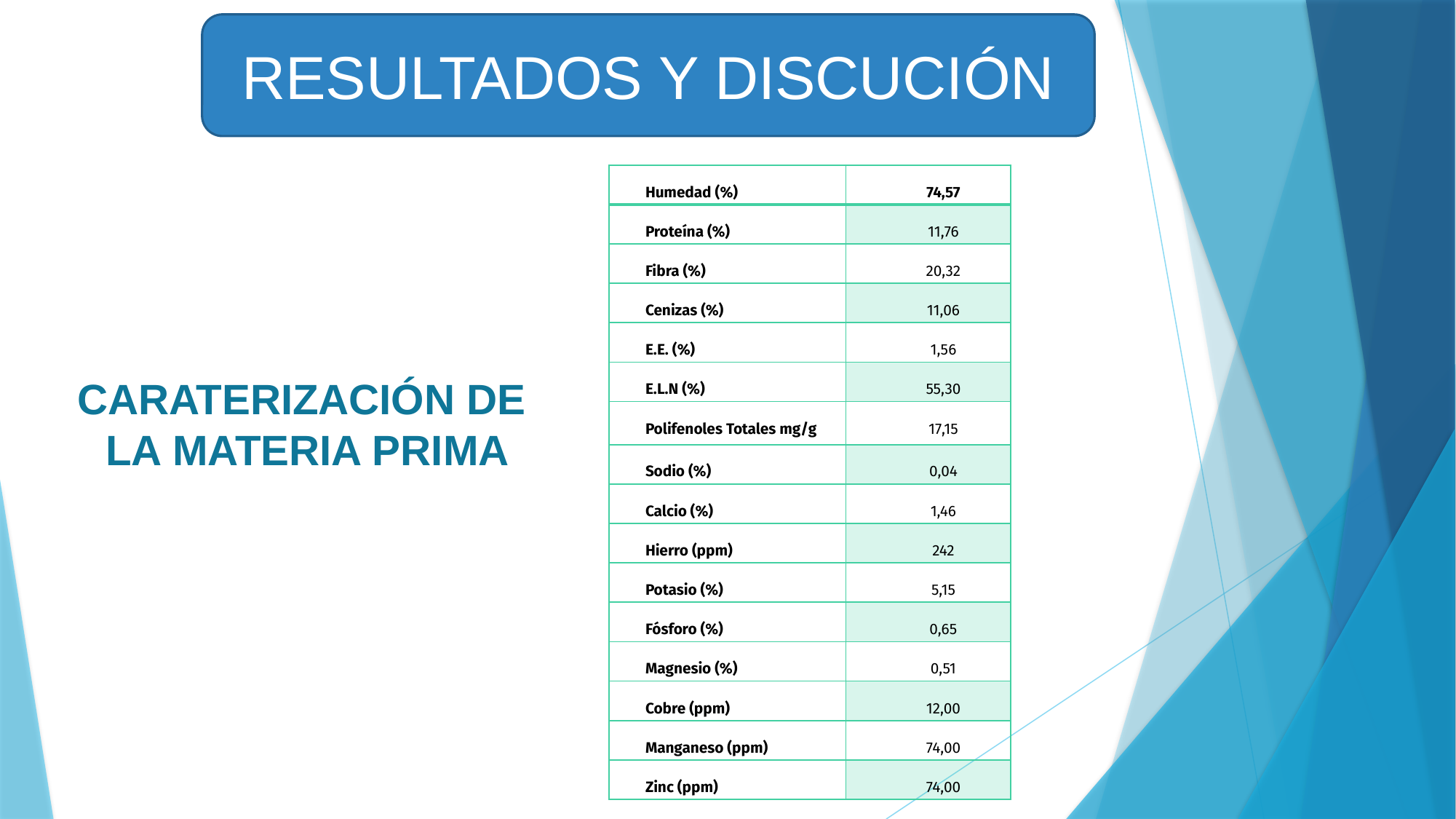

RESULTADOS Y DISCUCIÓN
| Humedad (%) | 74,57 |
| --- | --- |
| Proteína (%) | 11,76 |
| Fibra (%) | 20,32 |
| Cenizas (%) | 11,06 |
| E.E. (%) | 1,56 |
| E.L.N (%) | 55,30 |
| Polifenoles Totales mg/g | 17,15 |
| Sodio (%) | 0,04 |
| Calcio (%) | 1,46 |
| Hierro (ppm) | 242 |
| Potasio (%) | 5,15 |
| Fósforo (%) | 0,65 |
| Magnesio (%) | 0,51 |
| Cobre (ppm) | 12,00 |
| Manganeso (ppm) | 74,00 |
| Zinc (ppm) | 74,00 |
CARATERIZACIÓN DE
LA MATERIA PRIMA